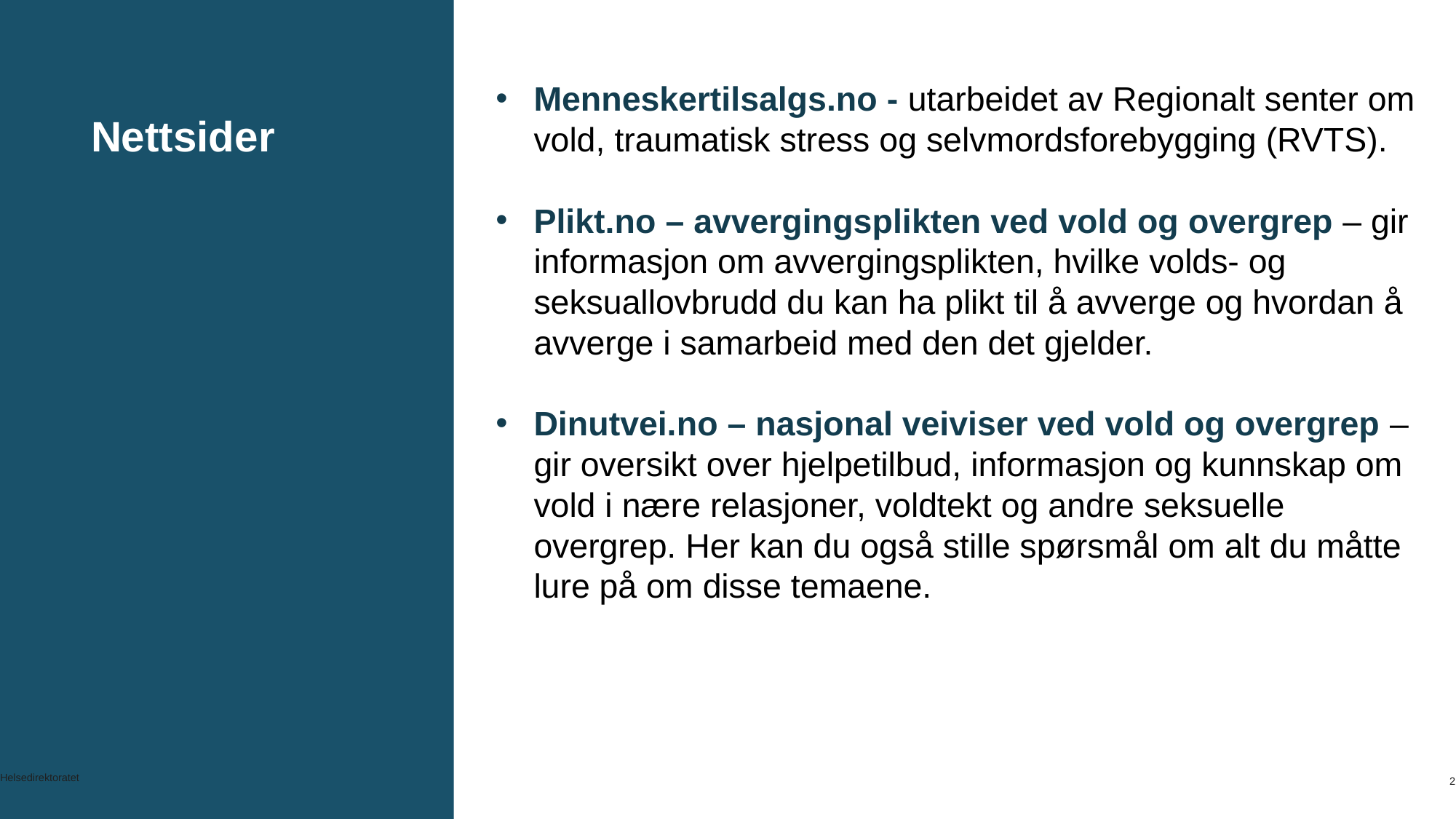

Menneskertilsalgs.no - utarbeidet av Regionalt senter om vold, traumatisk stress og selvmordsforebygging (RVTS).

Plikt.no – avvergingsplikten ved vold og overgrep – gir informasjon om avvergingsplikten, hvilke volds- og seksuallovbrudd du kan ha plikt til å avverge og hvordan å avverge i samarbeid med den det gjelder.

Dinutvei.no – nasjonal veiviser ved vold og overgrep – gir oversikt over hjelpetilbud, informasjon og kunnskap om vold i nære relasjoner, voldtekt og andre seksuelle overgrep. Her kan du også stille spørsmål om alt du måtte lure på om disse temaene.

# Nettsider
Helsedirektoratet
2